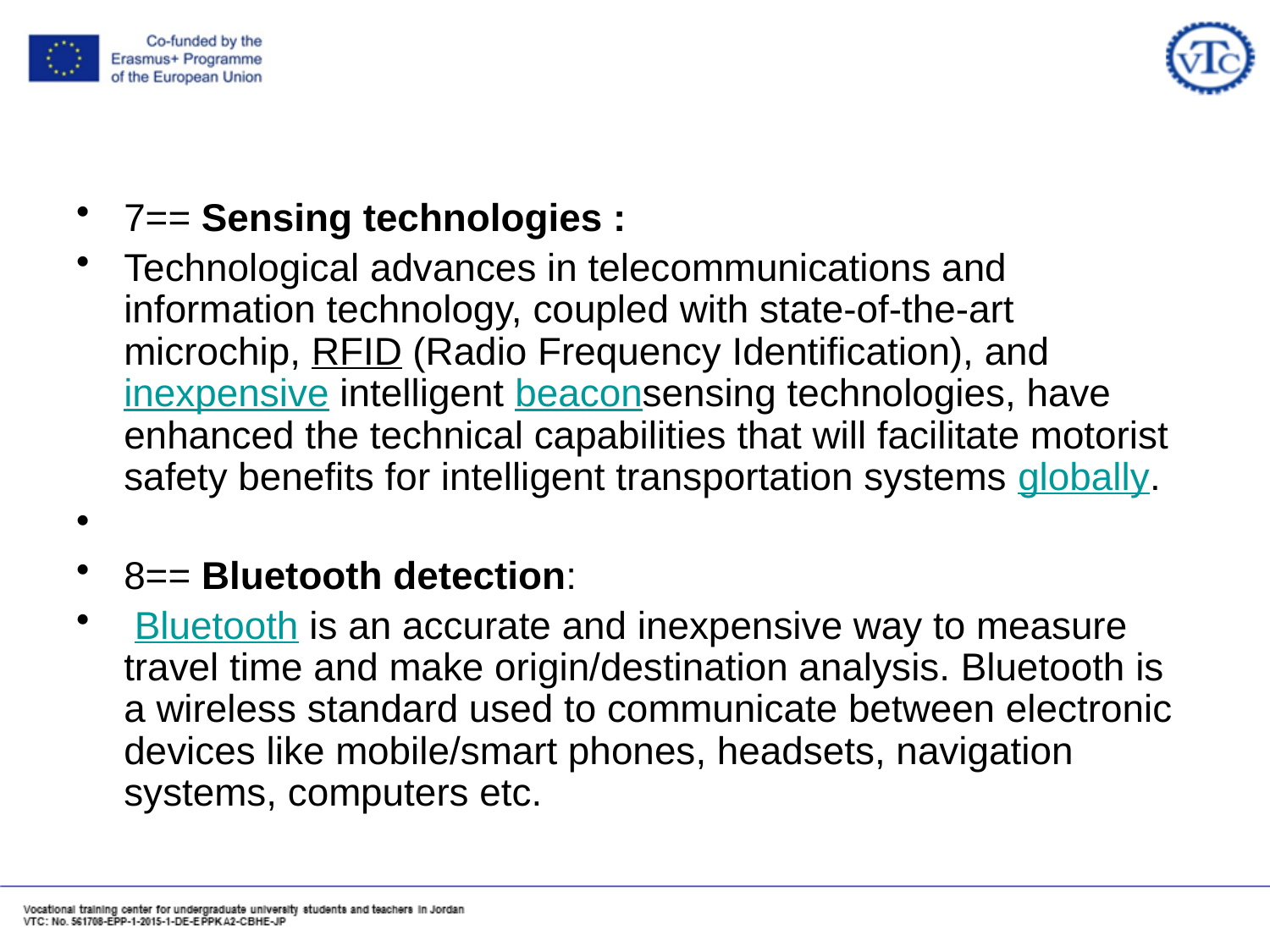

7== Sensing technologies :
Technological advances in telecommunications and information technology, coupled with state-of-the-art microchip, RFID (Radio Frequency Identification), and inexpensive intelligent beaconsensing technologies, have enhanced the technical capabilities that will facilitate motorist safety benefits for intelligent transportation systems globally.

8== Bluetooth detection:
 Bluetooth is an accurate and inexpensive way to measure travel time and make origin/destination analysis. Bluetooth is a wireless standard used to communicate between electronic devices like mobile/smart phones, headsets, navigation systems, computers etc.